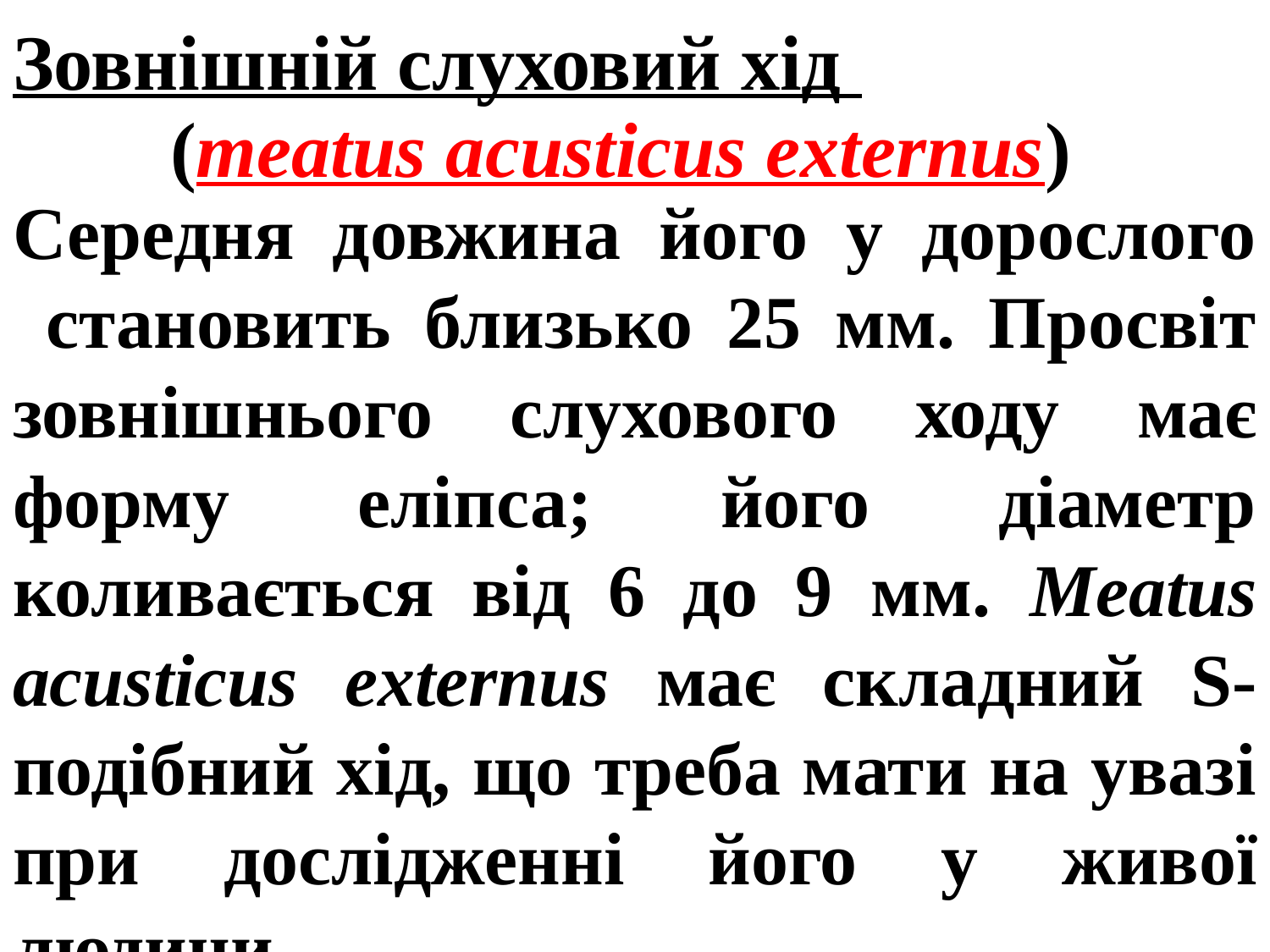

Зовнішній слуховий хід
        (meatus acusticus externus)
# Середня  довжина  його  у  дорослого  становить близько 25 мм. Просвіт зовнішнього слухового ходу має форму еліпса; його діаметр коливається від 6 до 9 мм. Meatus acusticus externus має складний S-подібний хід, що треба мати на увазі при дослідженні його у живої людини.